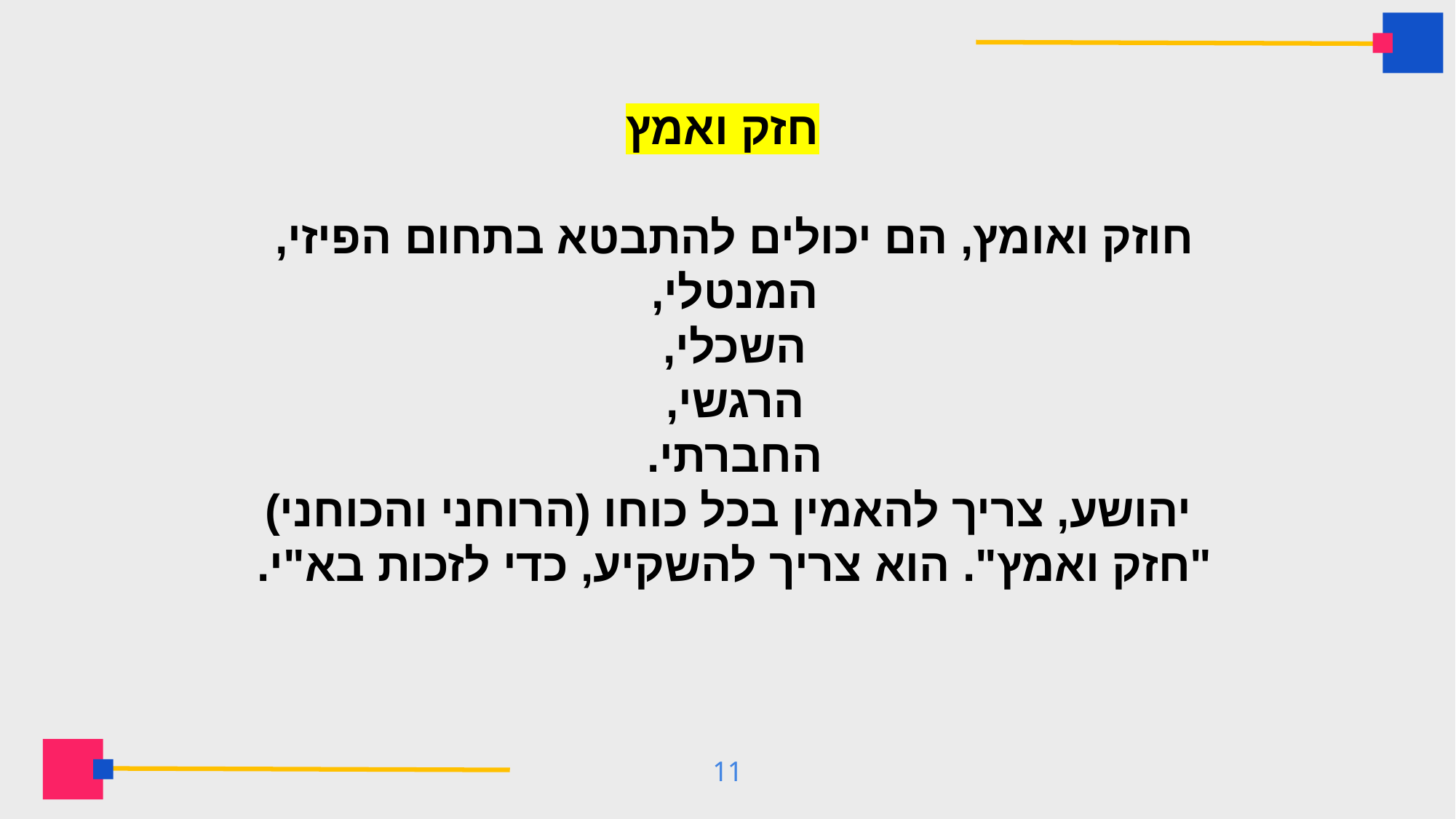

חזק ואמץ

חוזק ואומץ, הם יכולים להתבטא בתחום הפיזי,
המנטלי,
השכלי,
הרגשי,
החברתי.
יהושע, צריך להאמין בכל כוחו (הרוחני והכוחני)
"חזק ואמץ". הוא צריך להשקיע, כדי לזכות בא"י.